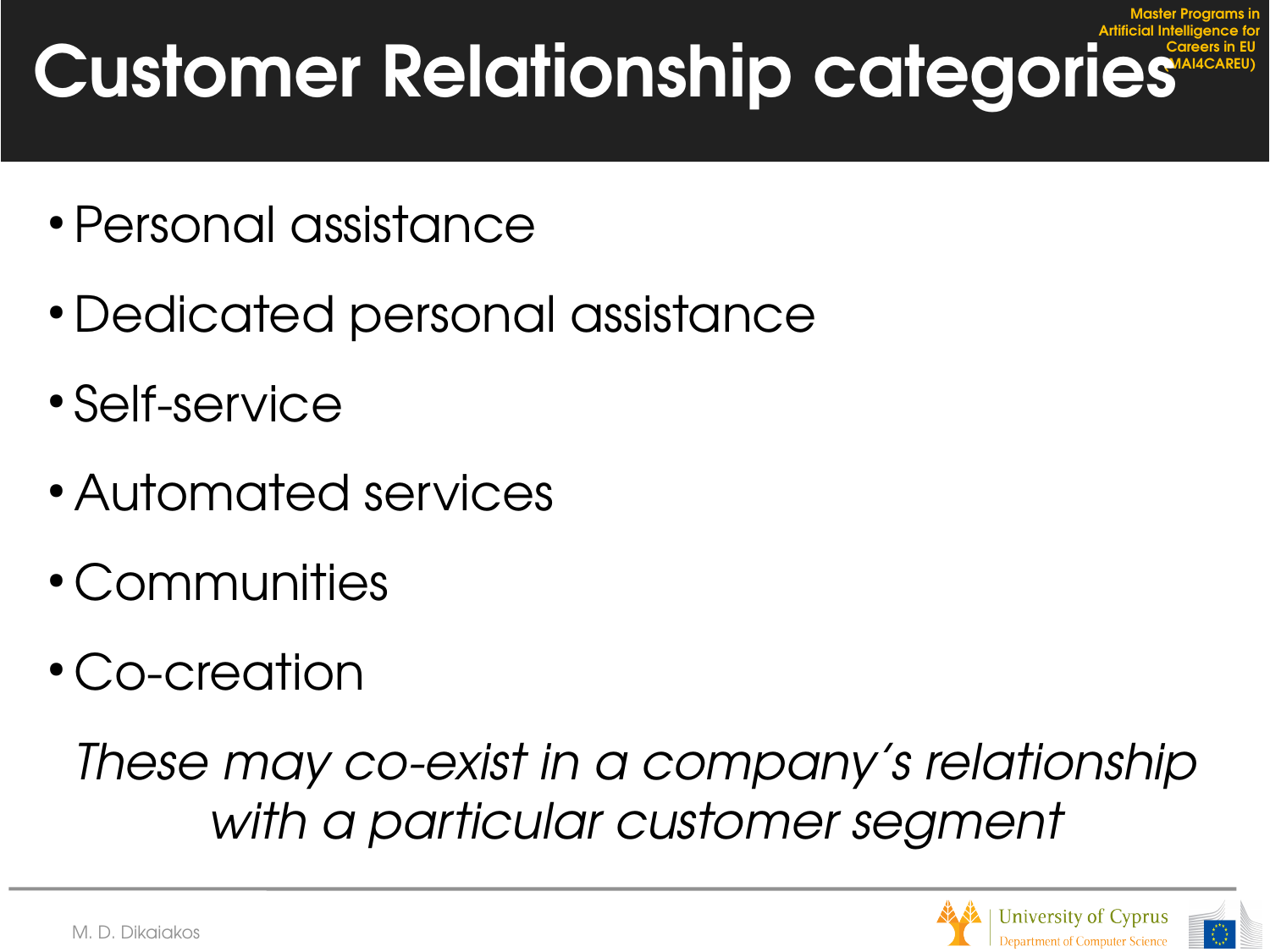

# Customer Relationship categories
Personal assistance
Dedicated personal assistance
Self-service
Automated services
Communities
Co-creation
These may co-exist in a company’s relationship with a particular customer segment
68